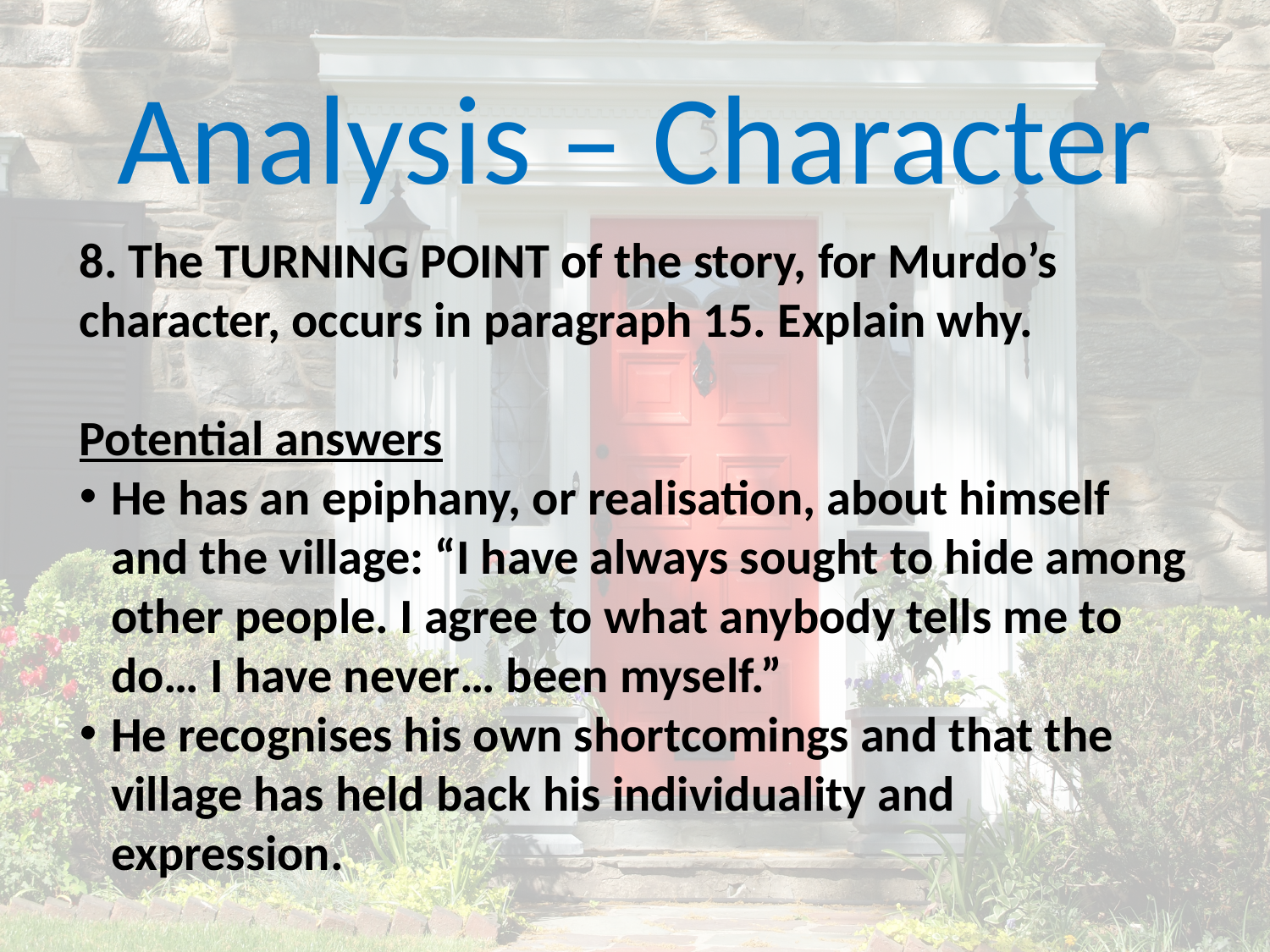

# Analysis – Character
8. The TURNING POINT of the story, for Murdo’s character, occurs in paragraph 15. Explain why.

Potential answers
He has an epiphany, or realisation, about himself and the village: “I have always sought to hide among other people. I agree to what anybody tells me to do… I have never… been myself.”
He recognises his own shortcomings and that the village has held back his individuality and expression.